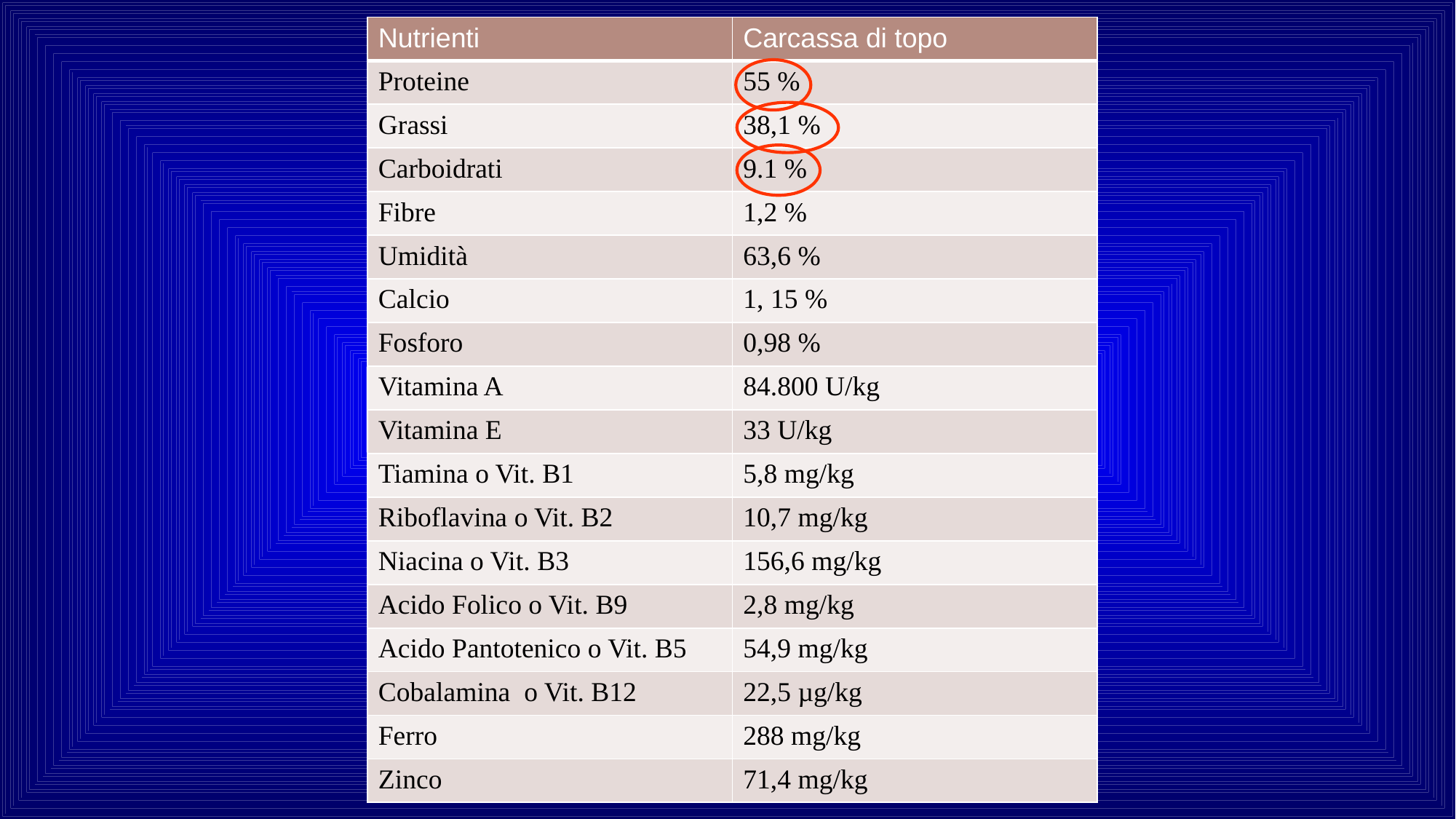

| Nutrienti | Carcassa di topo |
| --- | --- |
| Proteine | 55 % |
| Grassi | 38,1 % |
| Carboidrati | 9.1 % |
| Fibre | 1,2 % |
| Umidità | 63,6 % |
| Calcio | 1, 15 % |
| Fosforo | 0,98 % |
| Vitamina A | 84.800 U/kg |
| Vitamina E | 33 U/kg |
| Tiamina o Vit. B1 | 5,8 mg/kg |
| Riboflavina o Vit. B2 | 10,7 mg/kg |
| Niacina o Vit. B3 | 156,6 mg/kg |
| Acido Folico o Vit. B9 | 2,8 mg/kg |
| Acido Pantotenico o Vit. B5 | 54,9 mg/kg |
| Cobalamina o Vit. B12 | 22,5 µg/kg |
| Ferro | 288 mg/kg |
| Zinco | 71,4 mg/kg |